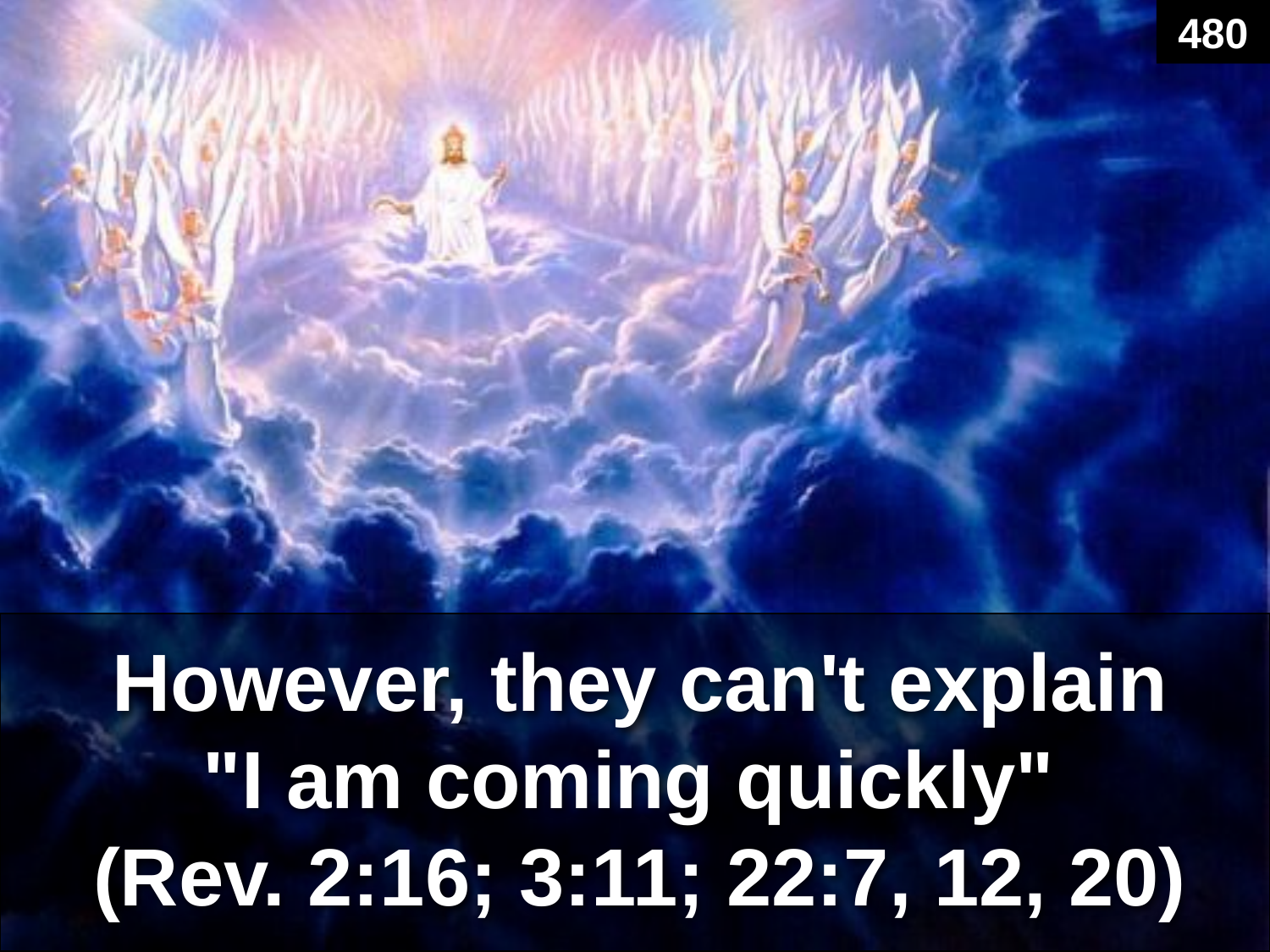

480

# However, they can't explain "I am coming quickly" (Rev. 2:16; 3:11; 22:7, 12, 20)